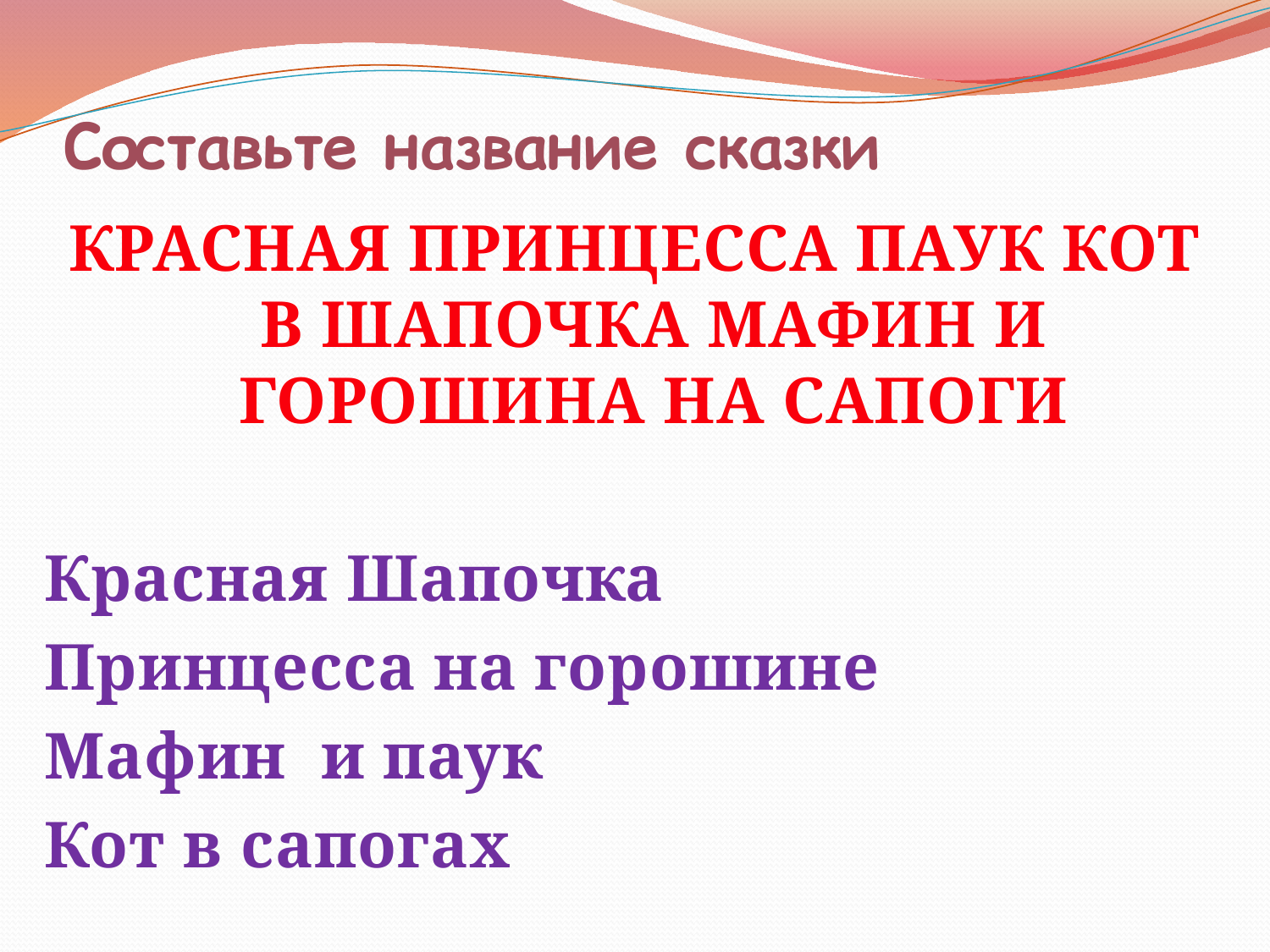

# Составьте название сказки
КРАСНАЯ ПРИНЦЕССА ПАУК КОТ В ШАПОЧКА МАФИН И ГОРОШИНА НА САПОГИ

Красная Шапочка
Принцесса на горошине
Мафин  и паук
Кот в сапогах